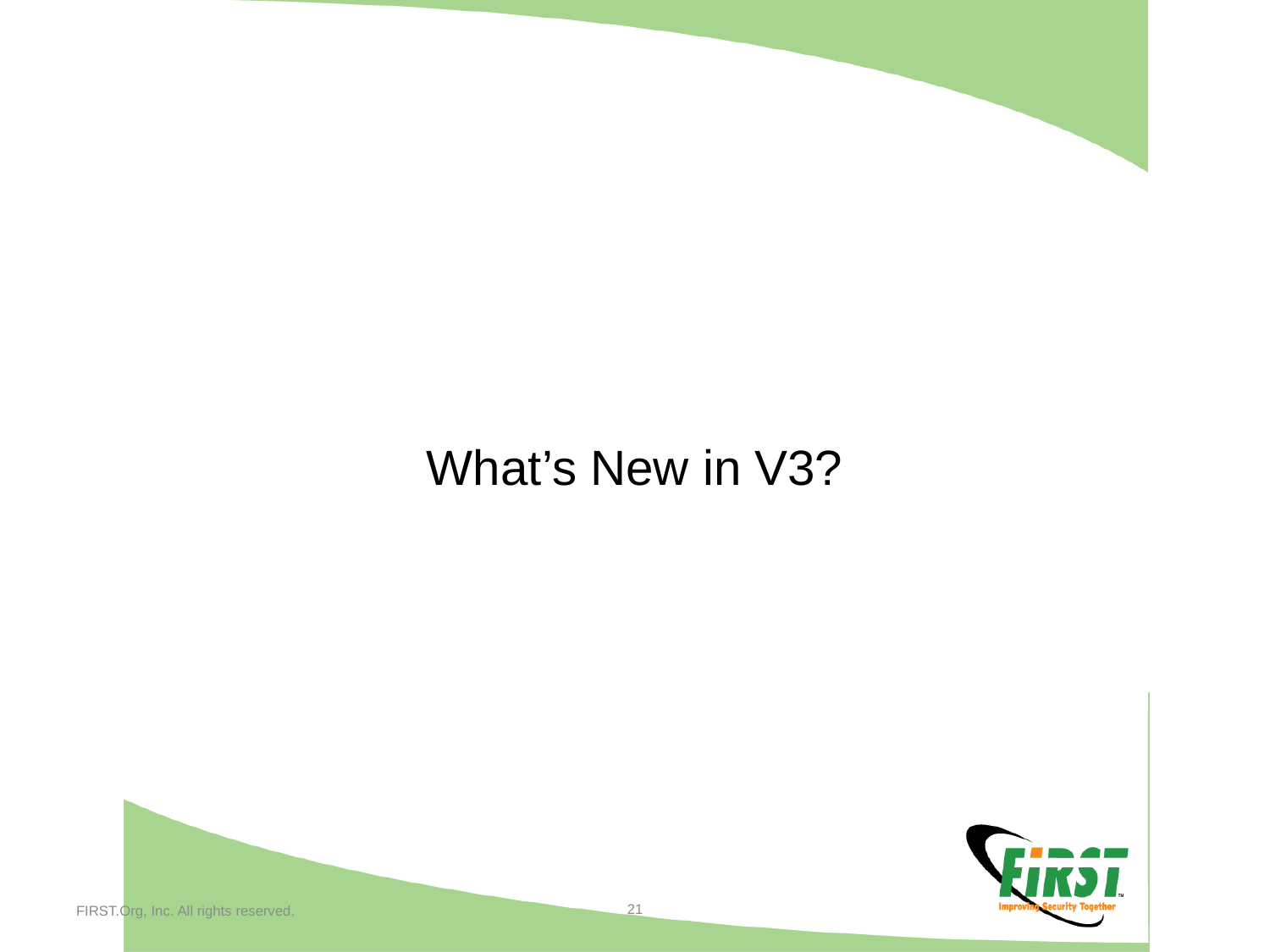

What’s New in V3?
21
FIRST.Org, Inc. All rights reserved.